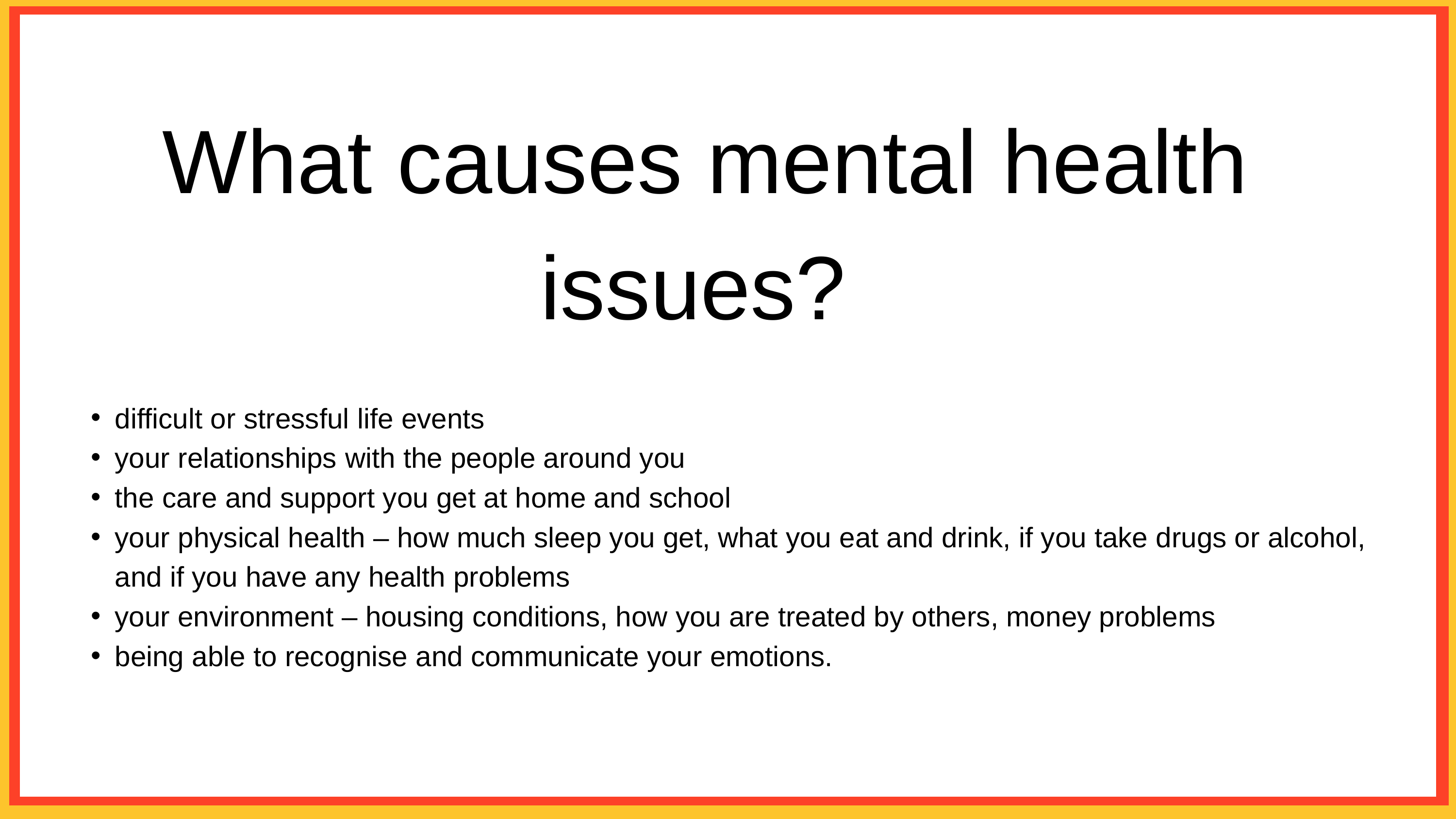

What causes mental health issues?
difficult or stressful life events
your relationships with the people around you
the care and support you get at home and school
your physical health – how much sleep you get, what you eat and drink, if you take drugs or alcohol, and if you have any health problems
your environment – housing conditions, how you are treated by others, money problems
being able to recognise and communicate your emotions.